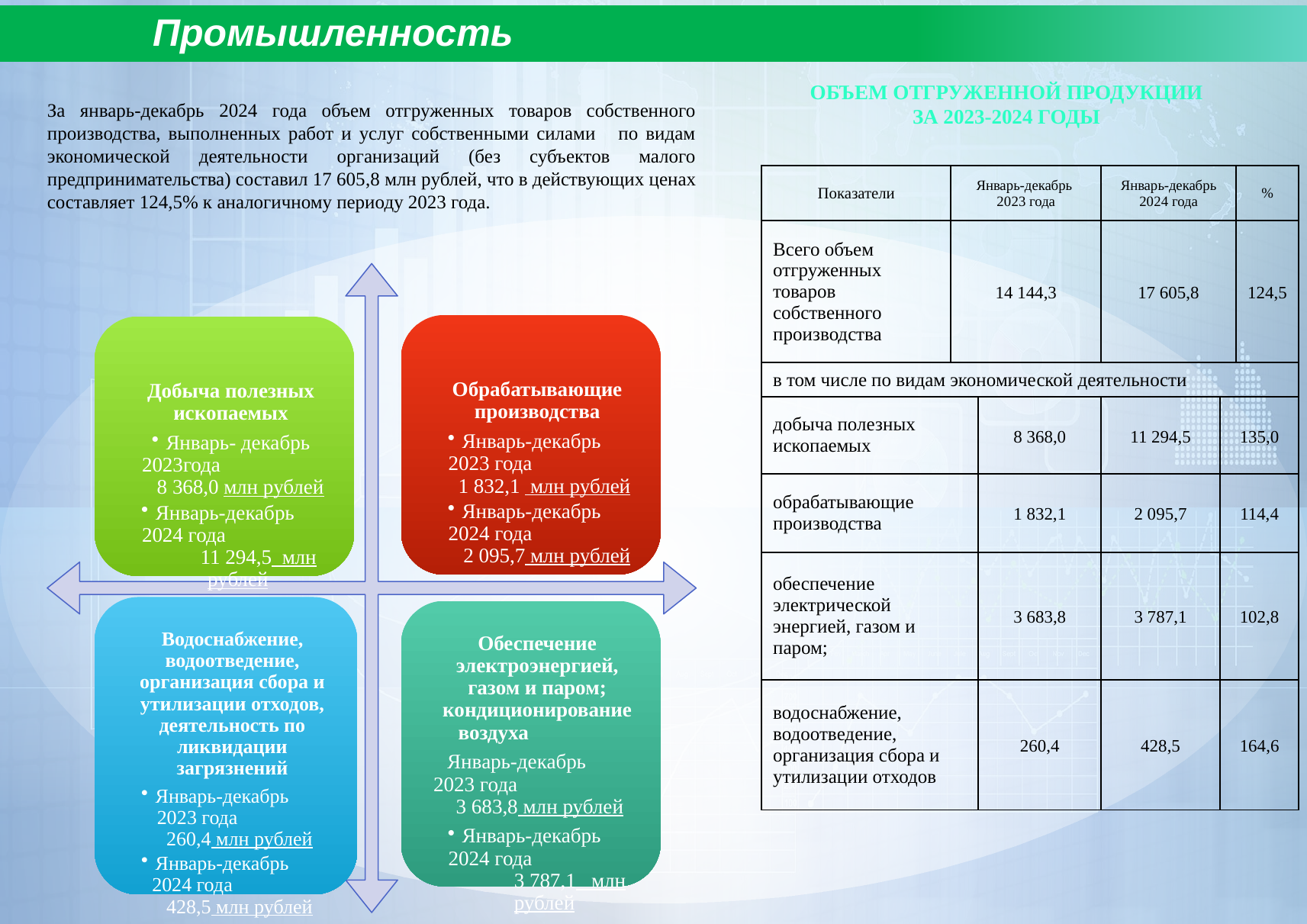

Промышленность

Объем отгруженной продукции
За 2023-2024 годы
За январь-декабрь 2024 года объем отгруженных товаров собственного производства, выполненных работ и услуг собственными силами   по видам экономической деятельности организаций (без субъектов малого предпринимательства) составил 17 605,8 млн рублей, что в действующих ценах составляет 124,5% к аналогичному периоду 2023 года.
| Показатели | Январь-декабрь 2023 года |  | Январь-декабрь 2024 года |  | % |
| --- | --- | --- | --- | --- | --- |
| Всего объем отгруженных товаров собственного производства | 14 144,3 |  | 17 605,8 |  | 124,5 |
| в том числе по видам экономической деятельности |  |  |  |  |  |
| добыча полезных ископаемых |  | 8 368,0 | 11 294,5 | 135,0 |  |
| обрабатывающие производства |  | 1 832,1 | 2 095,7 | 114,4 |  |
| обеспечение электрической энергией, газом и паром; |  | 3 683,8 | 3 787,1 | 102,8 |  |
| водоснабжение, водоотведение, организация сбора и утилизации отходов |  | 260,4 | 428,5 | 164,6 |  |

Добыча полезных ископаемых
Январь- декабрь 2023года                        8 368,0 млн рублей
Январь-декабрь      2024 года                              11 294,5  млн рублей

Обрабатывающие производства
Январь-декабрь      2023 года                      1 832,1  млн рублей
Январь-декабрь      2024 года                       2 095,7 млн рублей
Водоснабжение, водоотведение, организация сбора и утилизации отходов, деятельность по ликвидации загрязнений
Январь-декабрь        2023 года                  260,4 млн рублей
Январь-декабрь        2024 года                    428,5 млн рублей
Обеспечение электроэнергией, газом и паром; кондиционирование воздуха
Январь-декабрь         2023 года                          3 683,8 млн рублей
Январь-декабрь      2024 года                                3 787,1   млн рублей